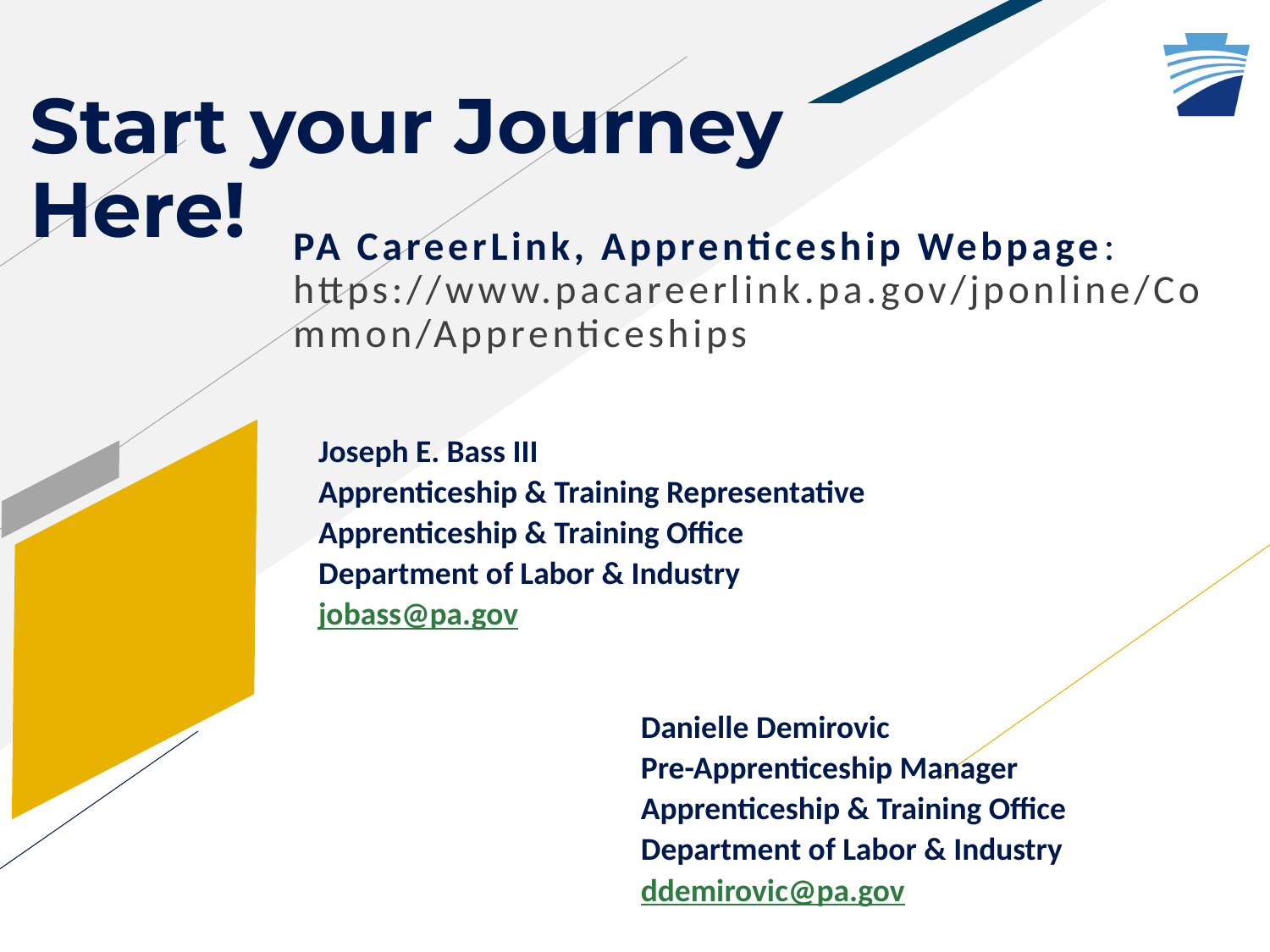

# Start your Journey Here!

PA CareerLink, Apprenticeship Webpage: https://www.pacareerlink.pa.gov/jponline/Common/Apprenticeships

Joseph E. Bass III
Apprenticeship & Training Representative
Apprenticeship & Training Office
Department of Labor & Industry
jobass@pa.gov
Danielle Demirovic
Pre-Apprenticeship Manager
Apprenticeship & Training Office
Department of Labor & Industry
ddemirovic@pa.gov